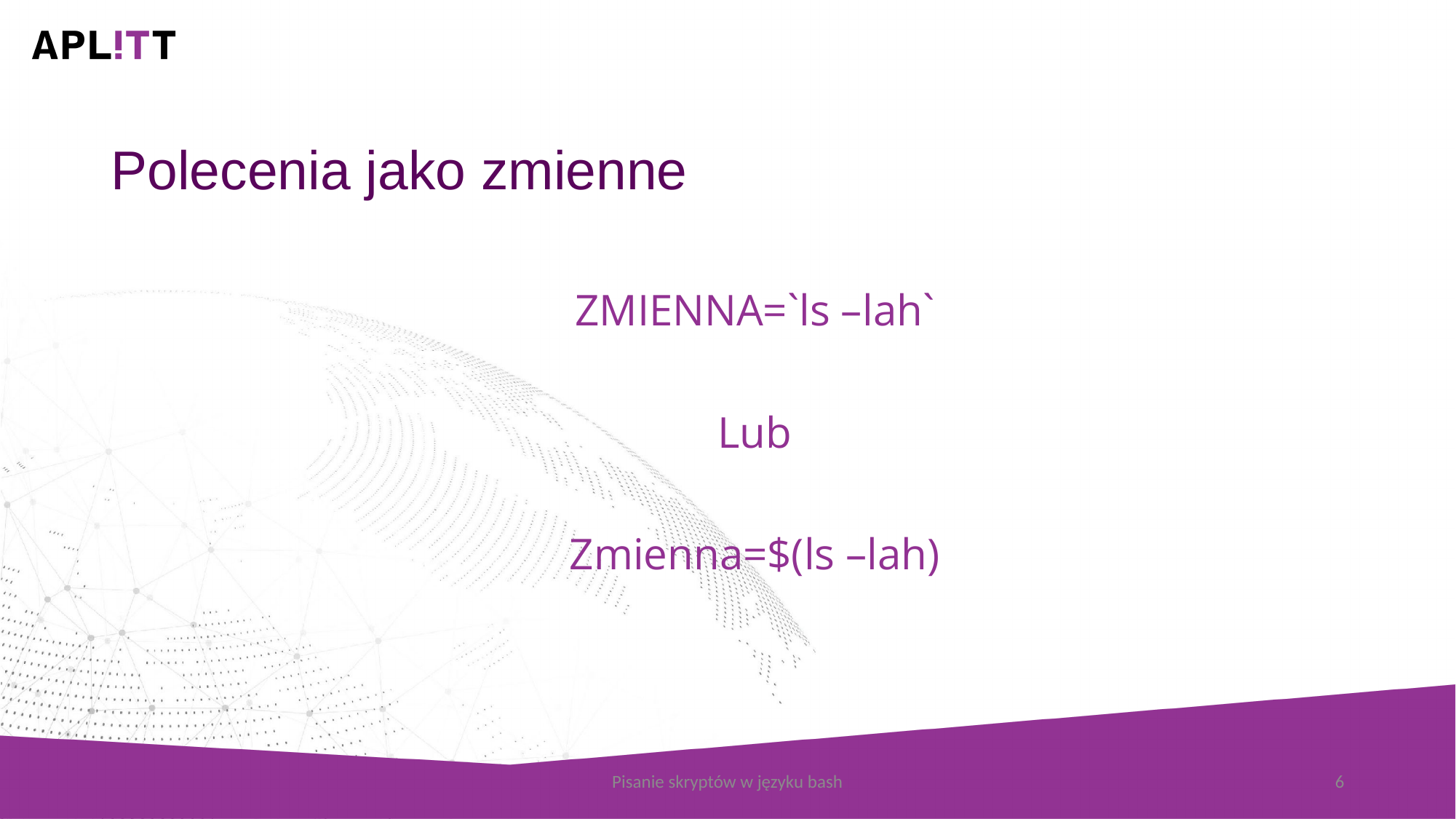

# Polecenia jako zmienne

ZMIENNA=`ls –lah`

Lub

Zmienna=$(ls –lah)
Pisanie skryptów w języku bash
6